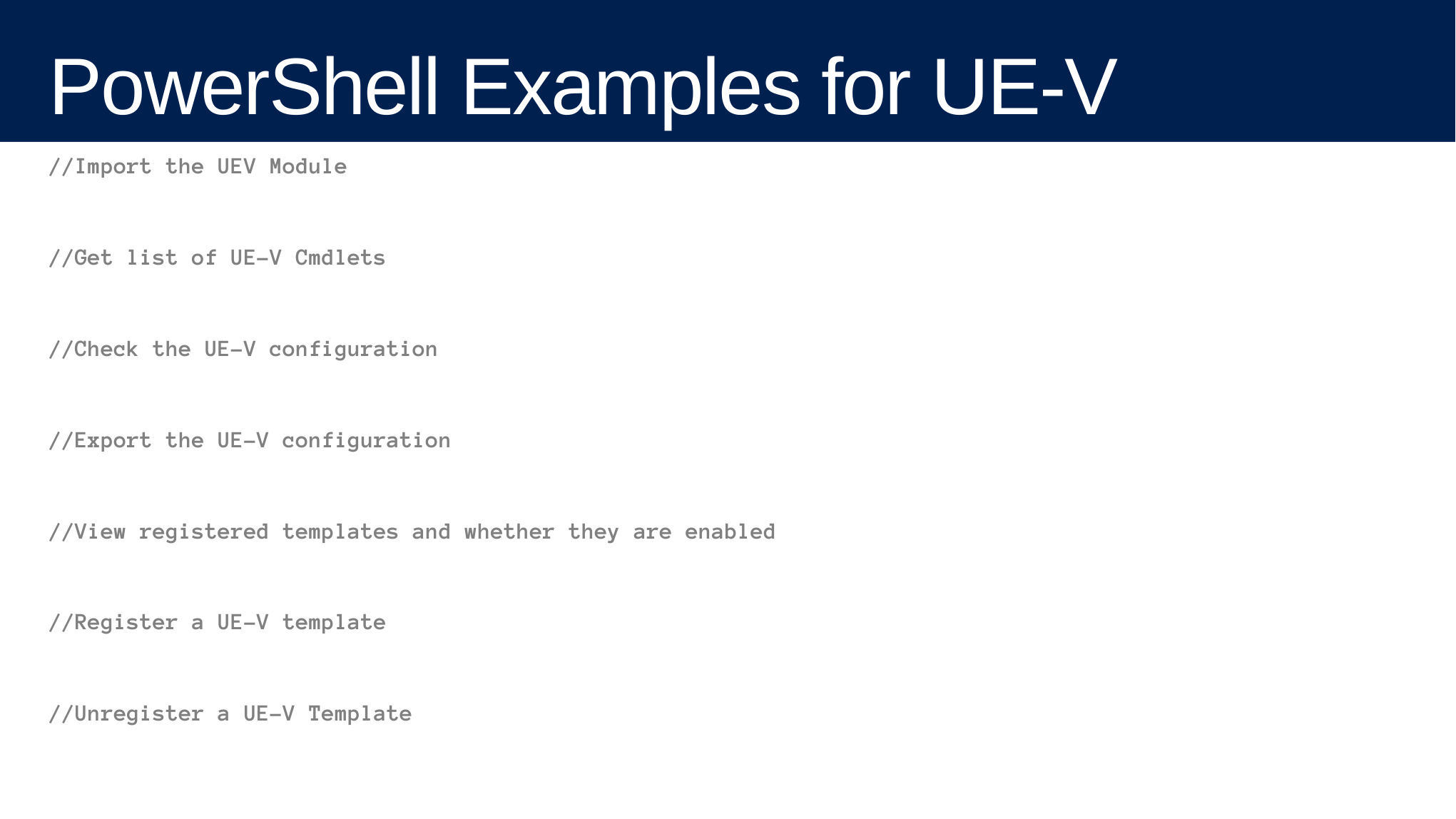

# PowerShell Examples for UE-V
//Import the UEV Module
	import-module uev

//Get list of UE-V Cmdlets
	get-command -module uev

//Check the UE-V configuration
	get-uevconfiguration

//Export the UE-V configuration
	Export-UevConfiguration config.uev

//View registered templates and whether they are enabled
	get-uevtemplate |format-table TemplateVersion,TemplateID,Enabled -autosize

//Register a UE-V template
	Register-UevTemplate -Path <template.xml>

//Unregister a UE-V Template
	Unregister-UevTemplate -ID <template ID>